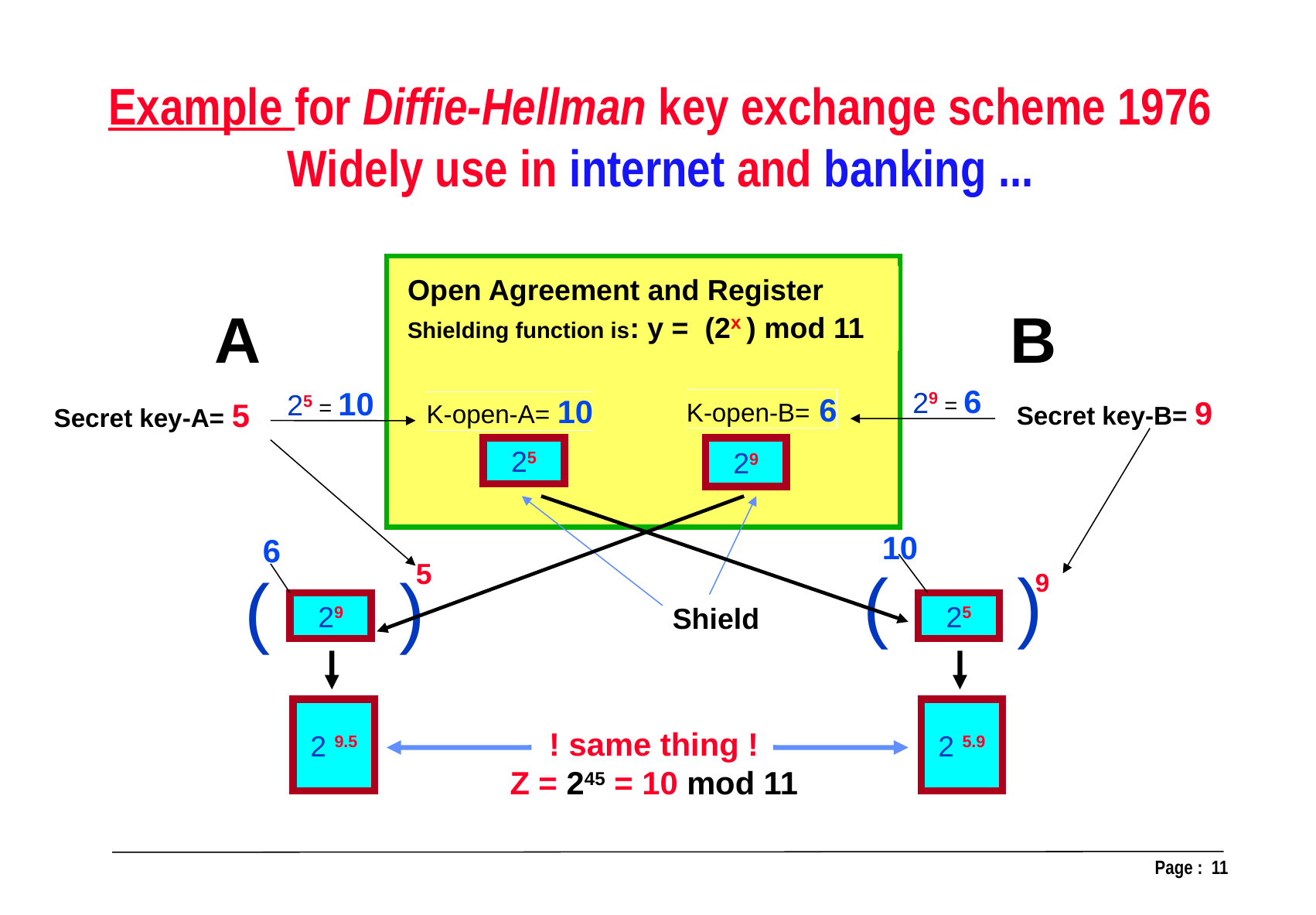

Example for Diffie-Hellman key exchange scheme 1976
Widely use in internet and banking ...

Open Agreement and Register
Shielding function is: y =  (2x ) mod 11
A
B
29 = 6
K-open-B= 6

25 = 10
K-open-A= 10

Secret key-B= 9
Secret key-A= 5

9
(      )
29
25

5
(      )

6

29

10

25

Shield

2 9.5

2 5.9
! same thing !
Z = 245 = 10 mod 11